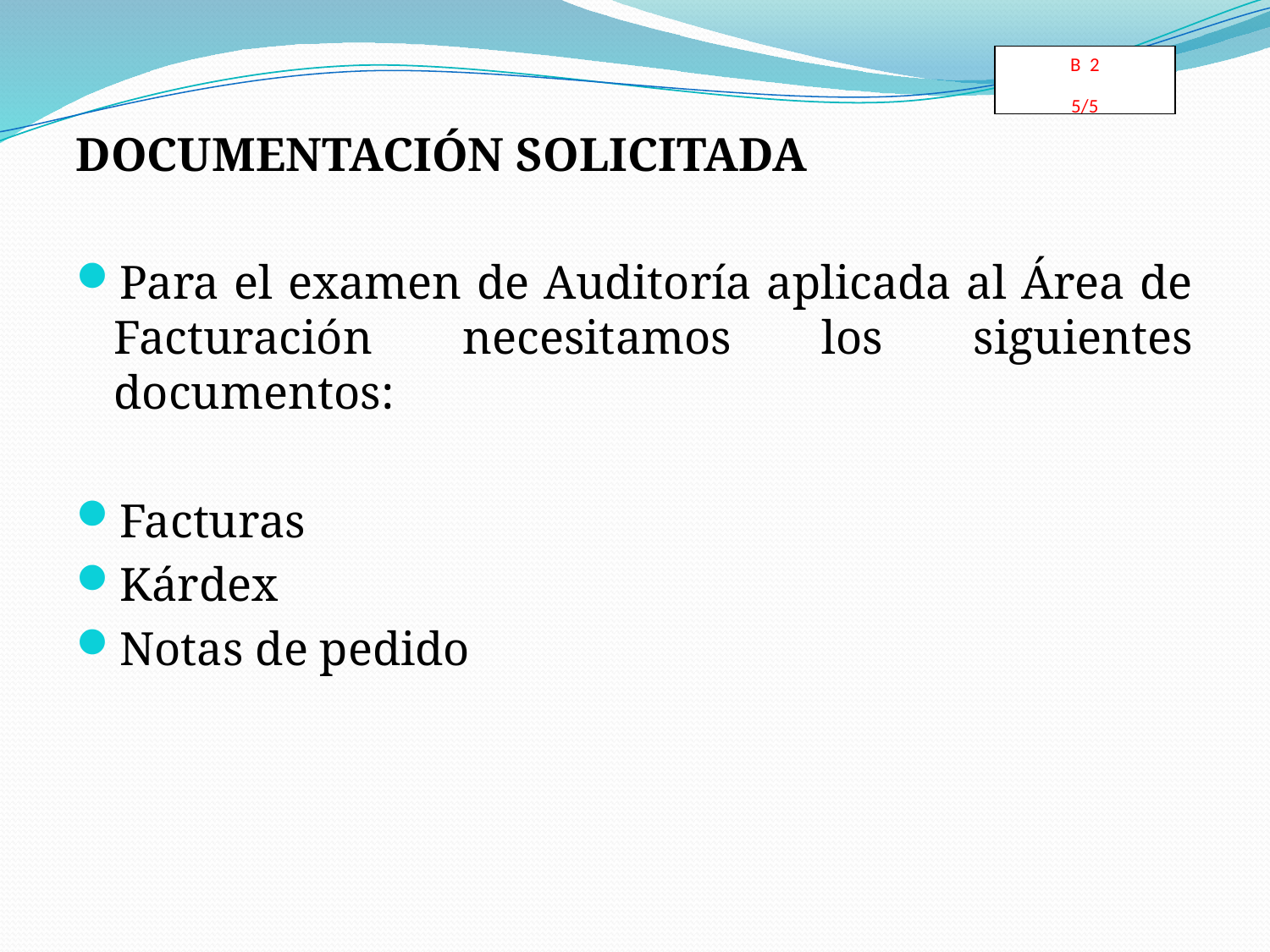

B  2
5/5

DOCUMENTACIÓN SOLICITADA

Para el examen de Auditoría aplicada al Área de Facturación necesitamos los siguientes documentos:

Facturas
Kárdex
Notas de pedido